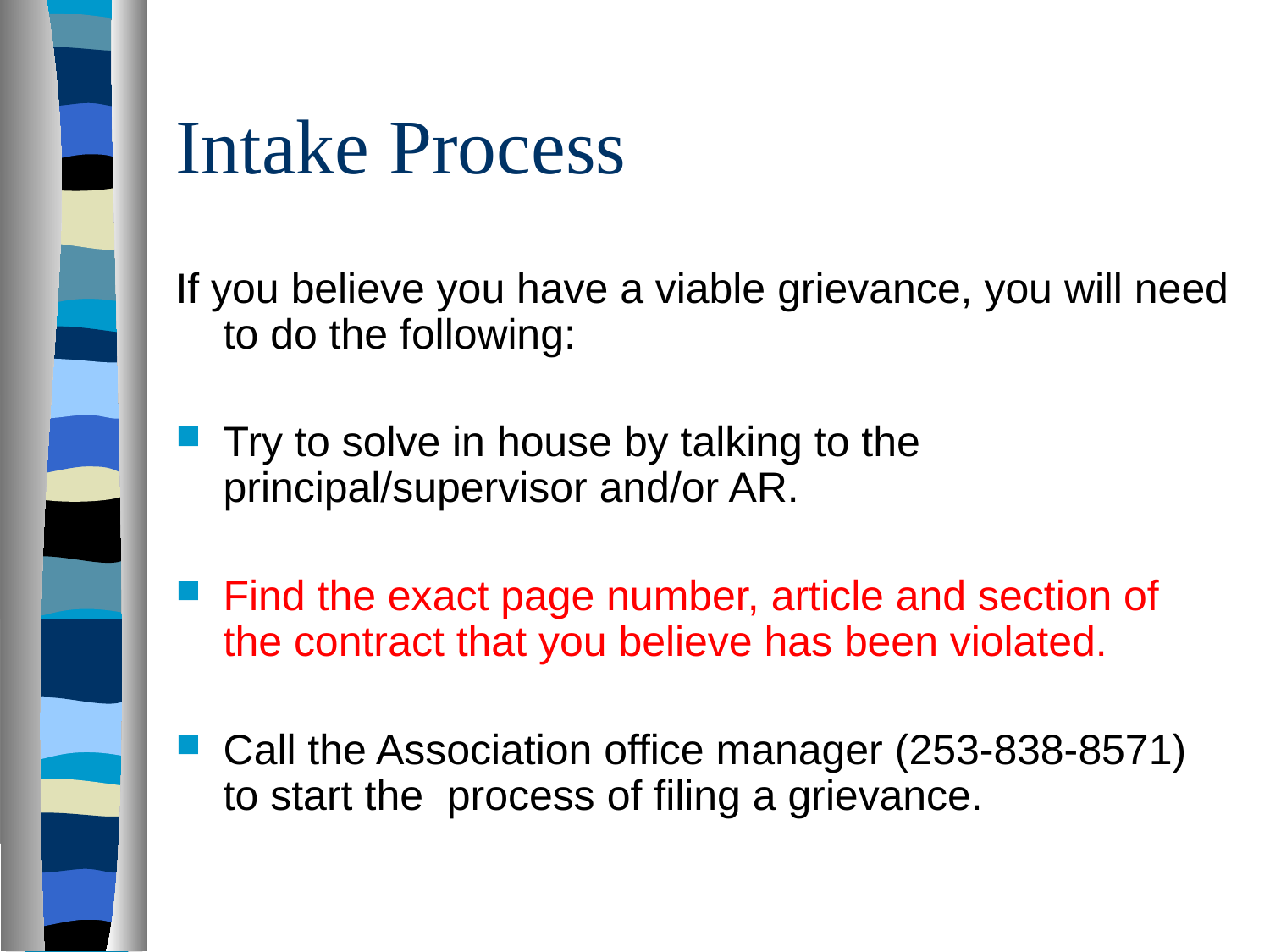

# Intake Process

If you believe you have a viable grievance, you will need to do the following:

Try to solve in house by talking to the principal/supervisor and/or AR.

Find the exact page number, article and section of the contract that you believe has been violated.

Call the Association office manager (253-838-8571) to start the  process of filing a grievance.